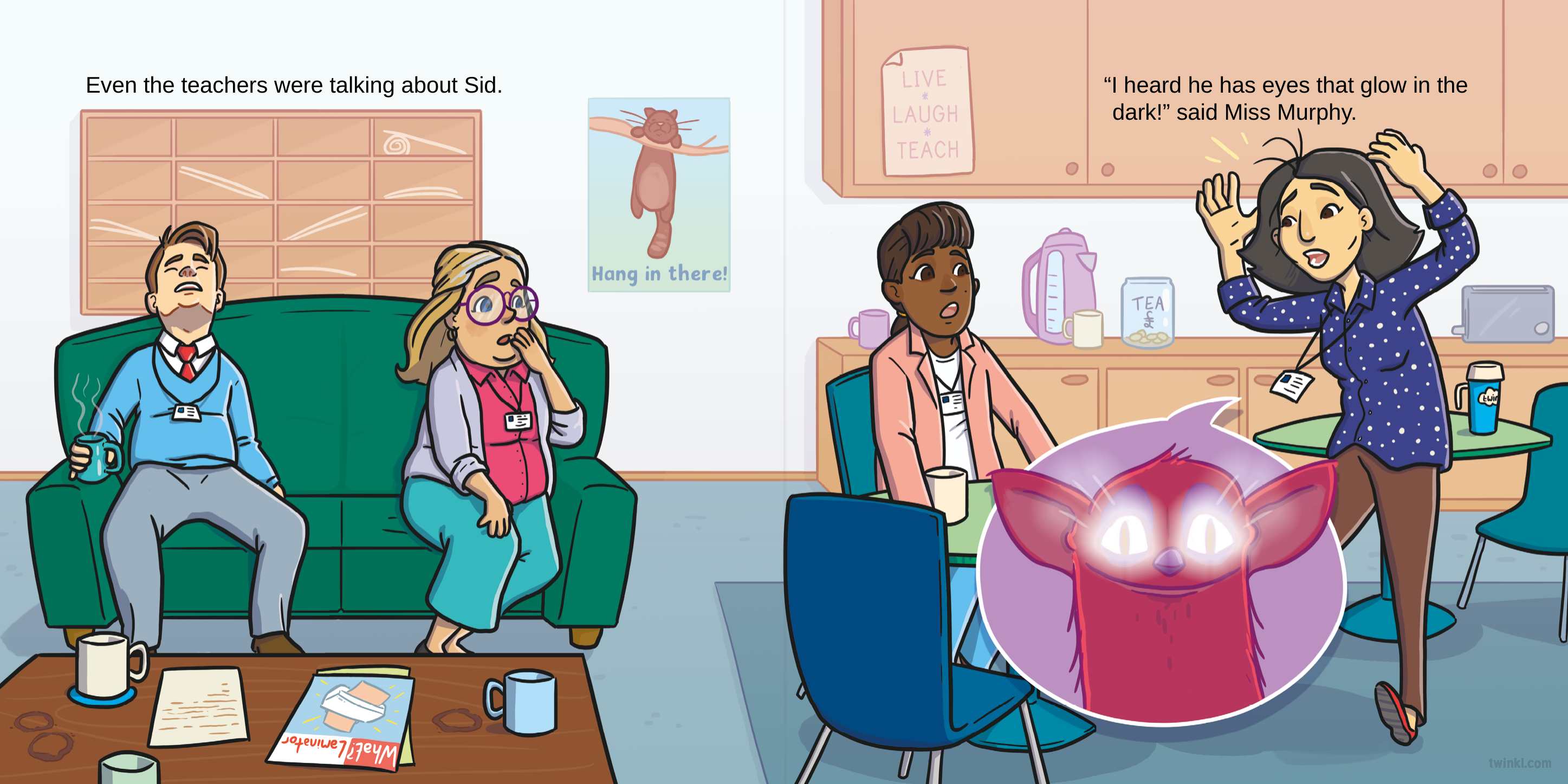

Even the teachers were talking about Sid.
“I heard he has eyes that glow in the dark!” said Miss Murphy.